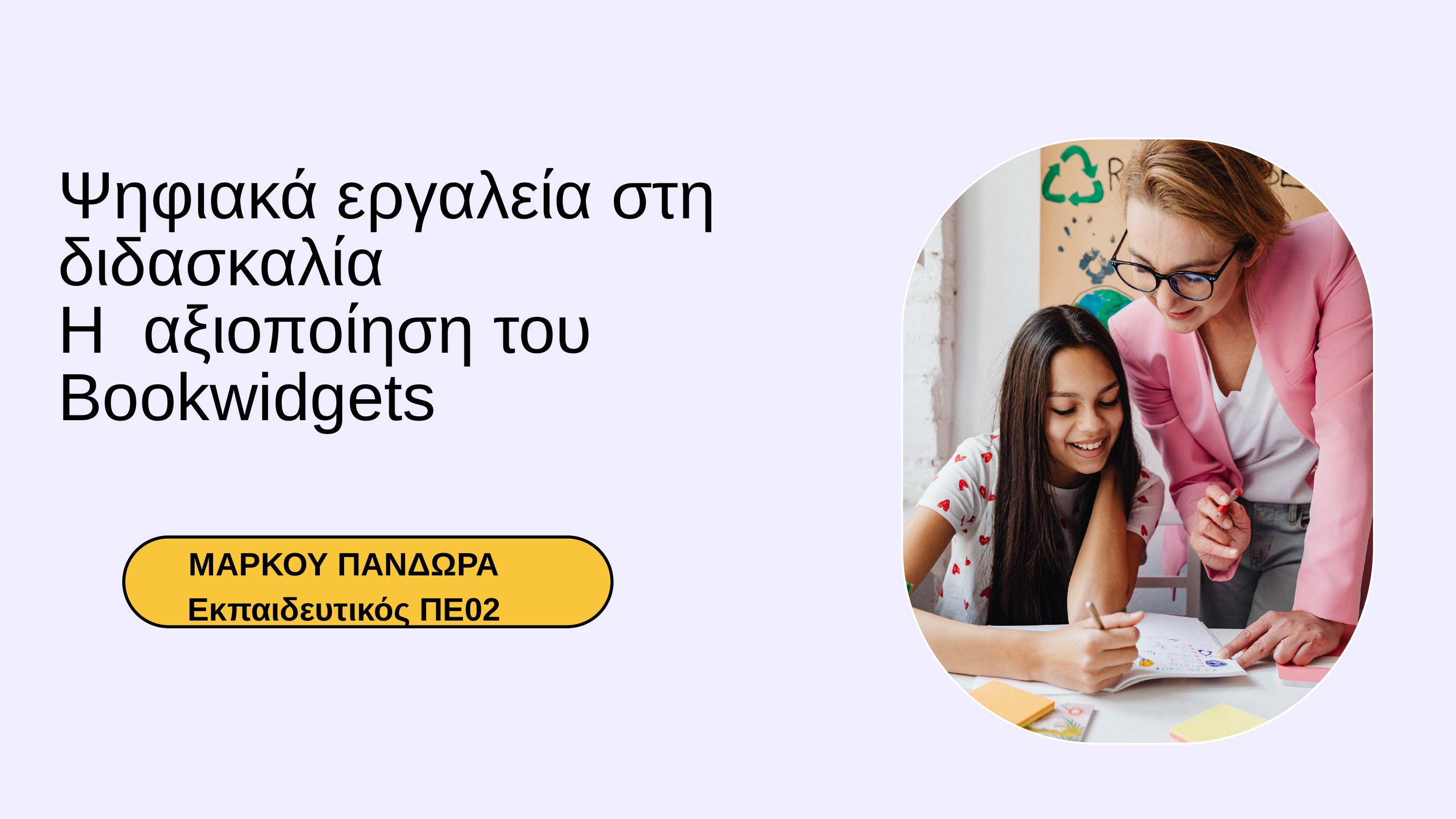

Ψηφιακά εργαλεία στη διδασκαλία
Η  αξιοποίηση του Bookwidgets

ΜΑΡΚΟΥ ΠΑΝΔΩΡΑ Εκπαιδευτικός ΠΕ02